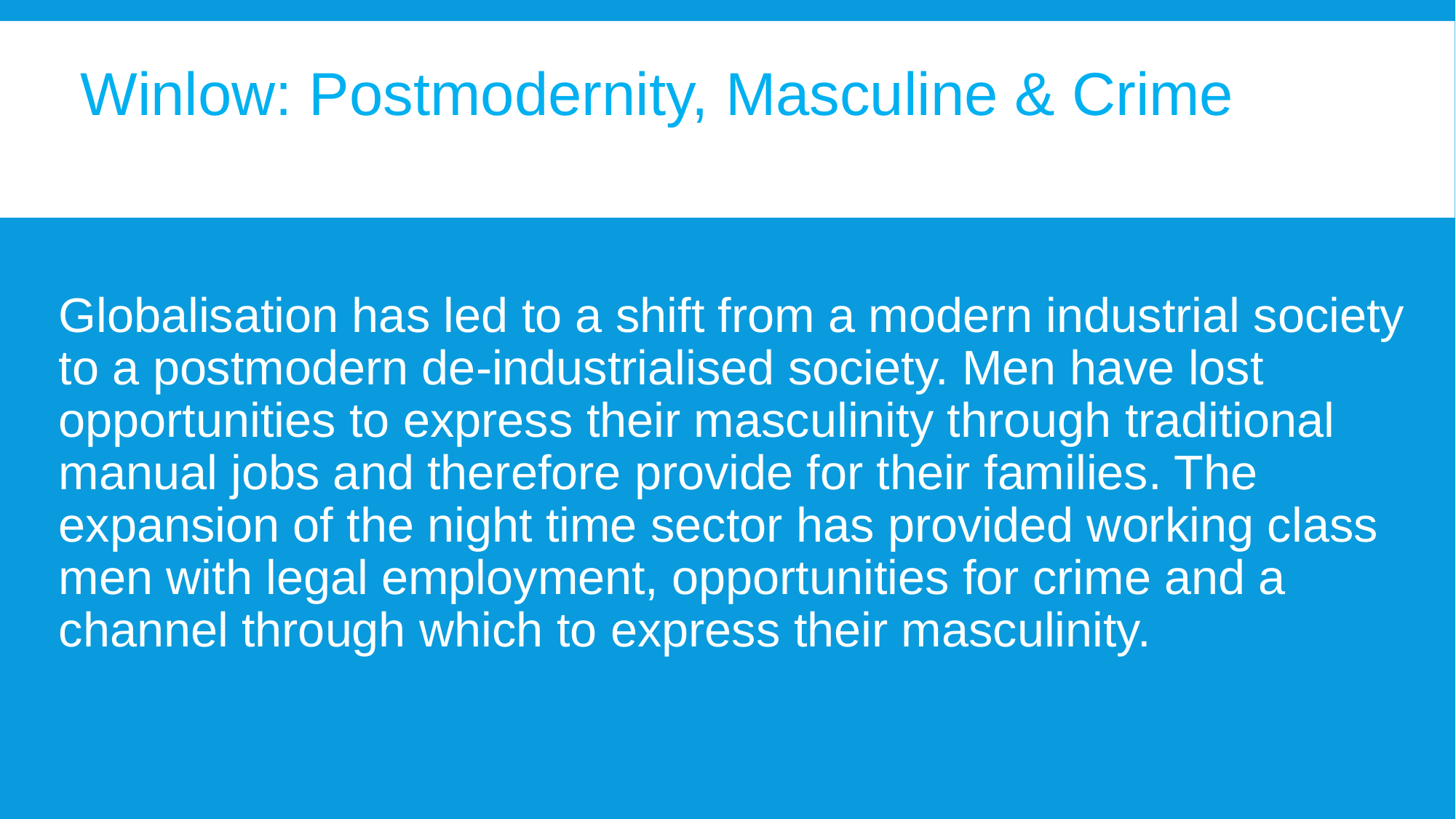

Winlow: Postmodernity, Masculine & Crime

Globalisation has led to a shift from a modern industrial society to a postmodern de-industrialised society. Men have lost opportunities to express their masculinity through traditional manual jobs and therefore provide for their families. The expansion of the night time sector has provided working class men with legal employment, opportunities for crime and a channel through which to express their masculinity.